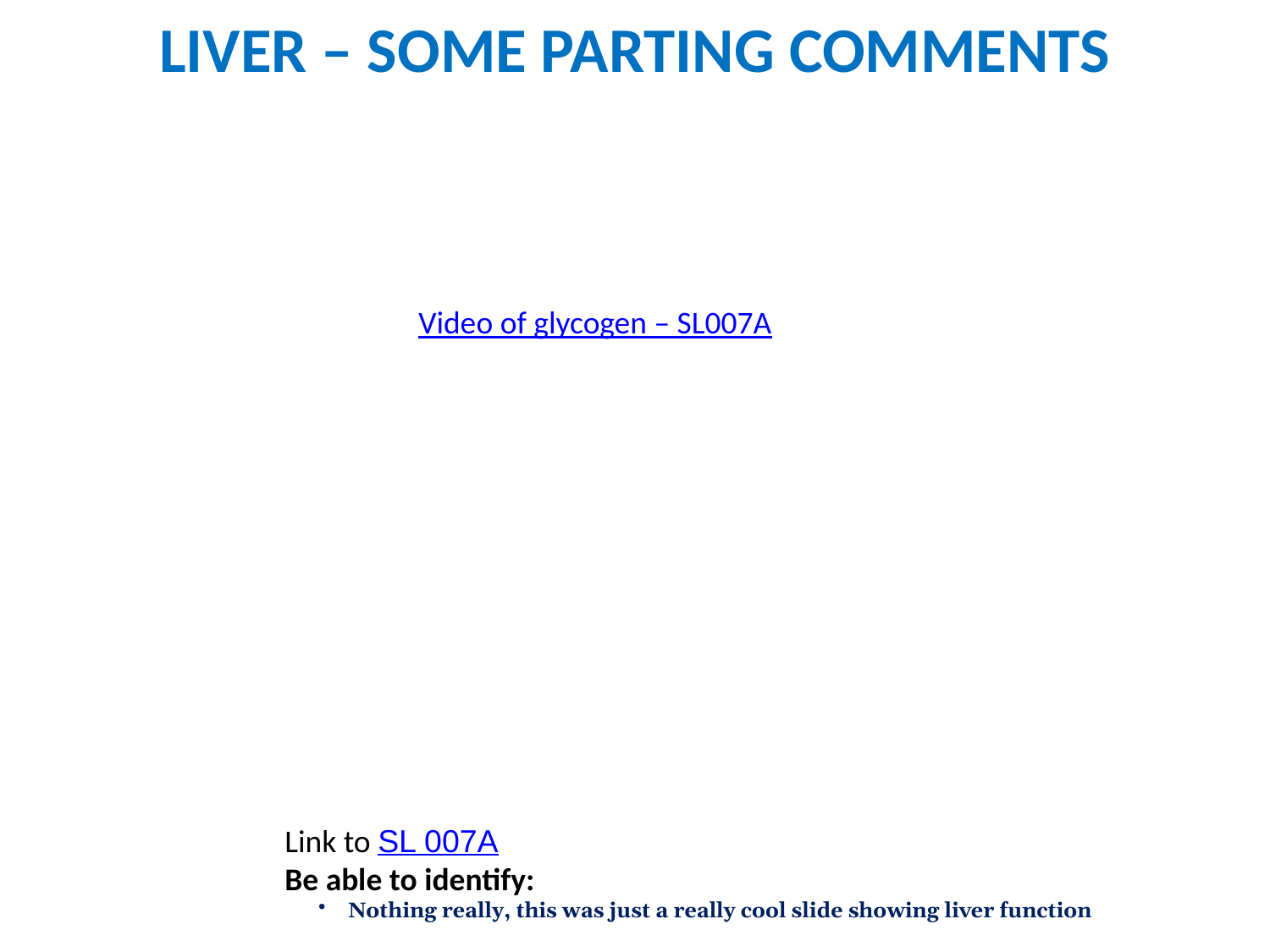

LIVER – SOME PARTING COMMENTS
Video of glycogen – SL007A
Link to SL 007A
Be able to identify:
Nothing really, this was just a really cool slide showing liver function